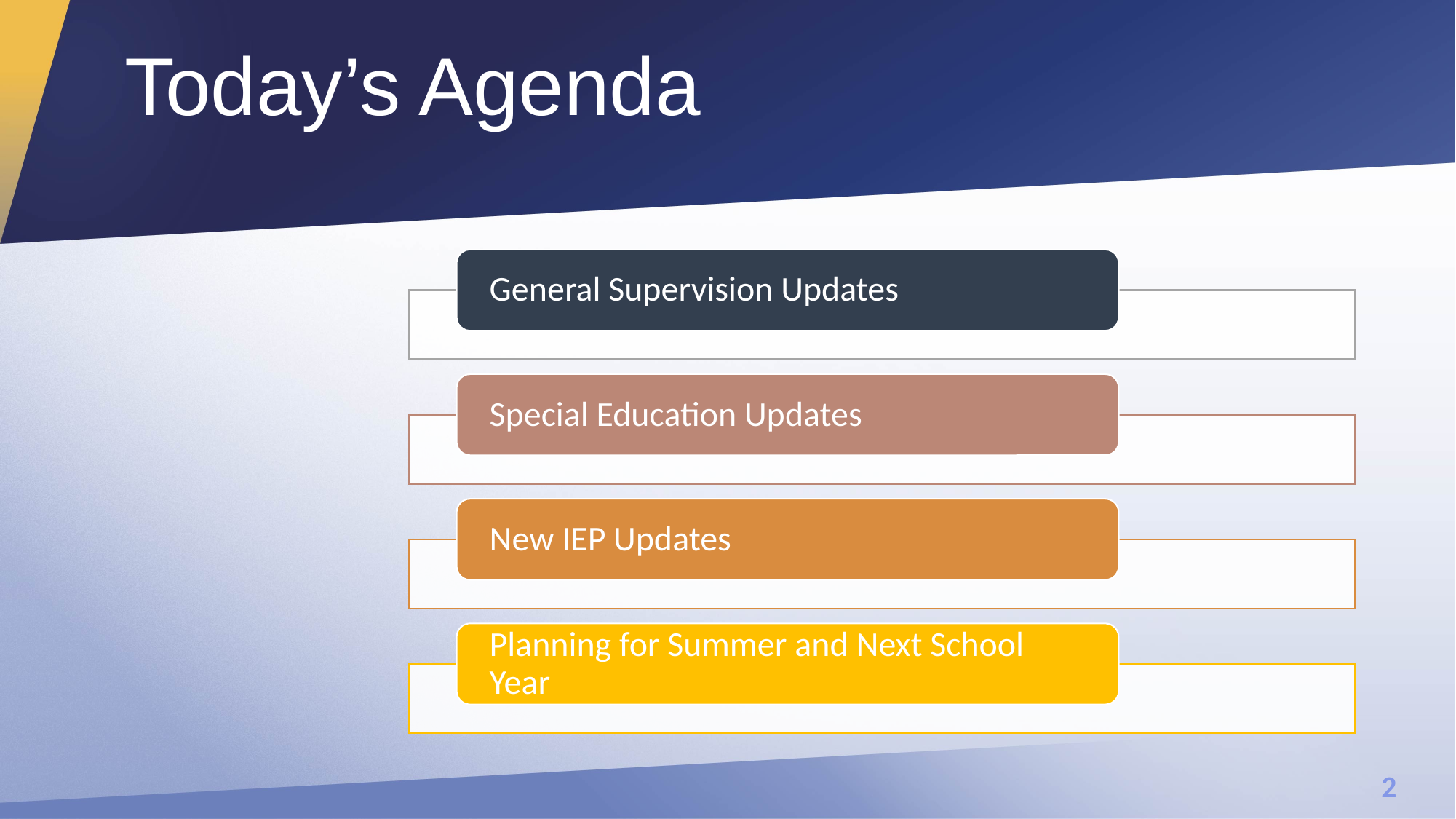

# Today’s Agenda
General Supervision Updates
Special Education Updates
New IEP Updates
Planning for Summer and Next School Year